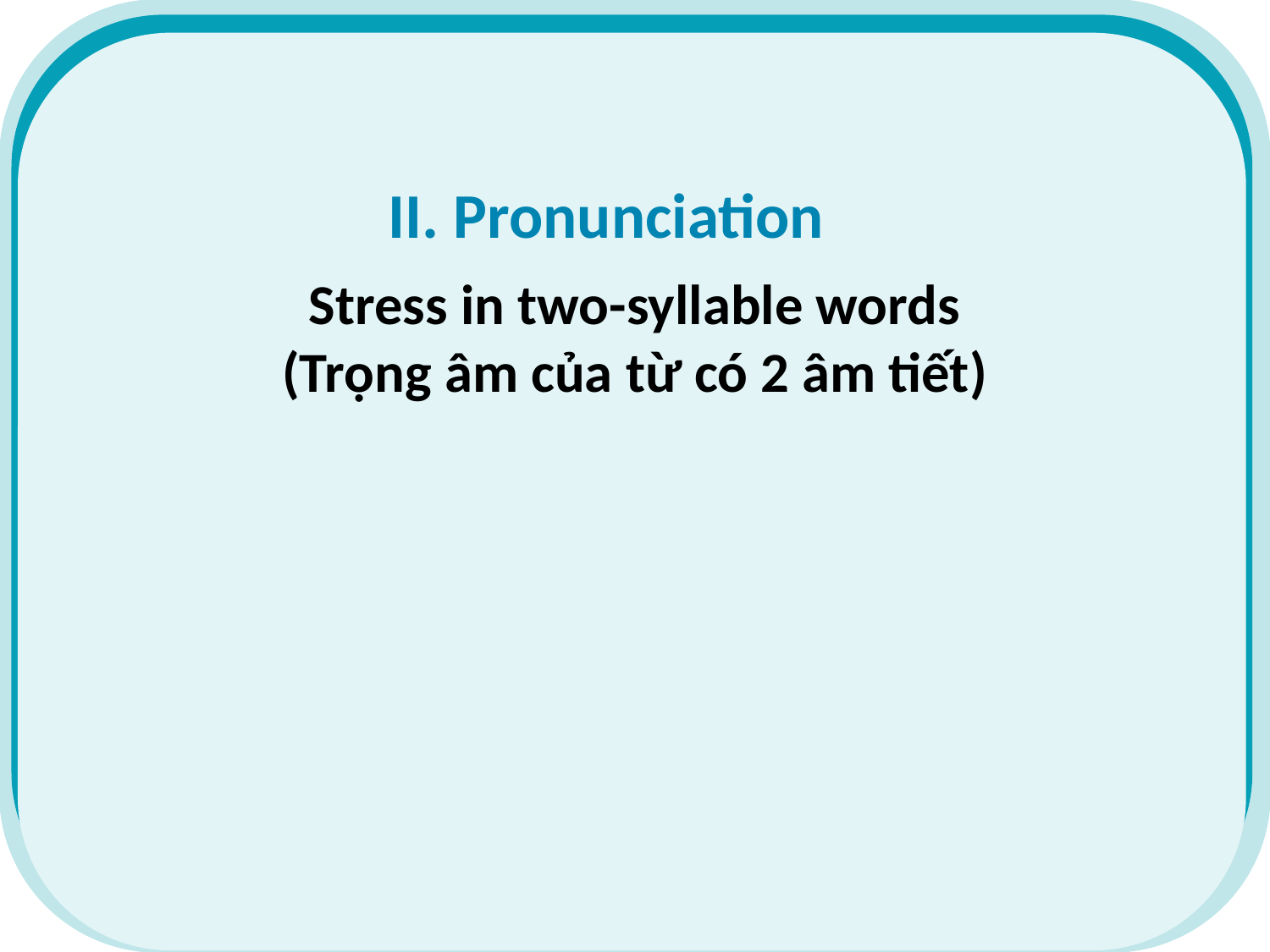

II. Pronunciation
Stress in two-syllable words
(Trọng âm của từ có 2 âm tiết)